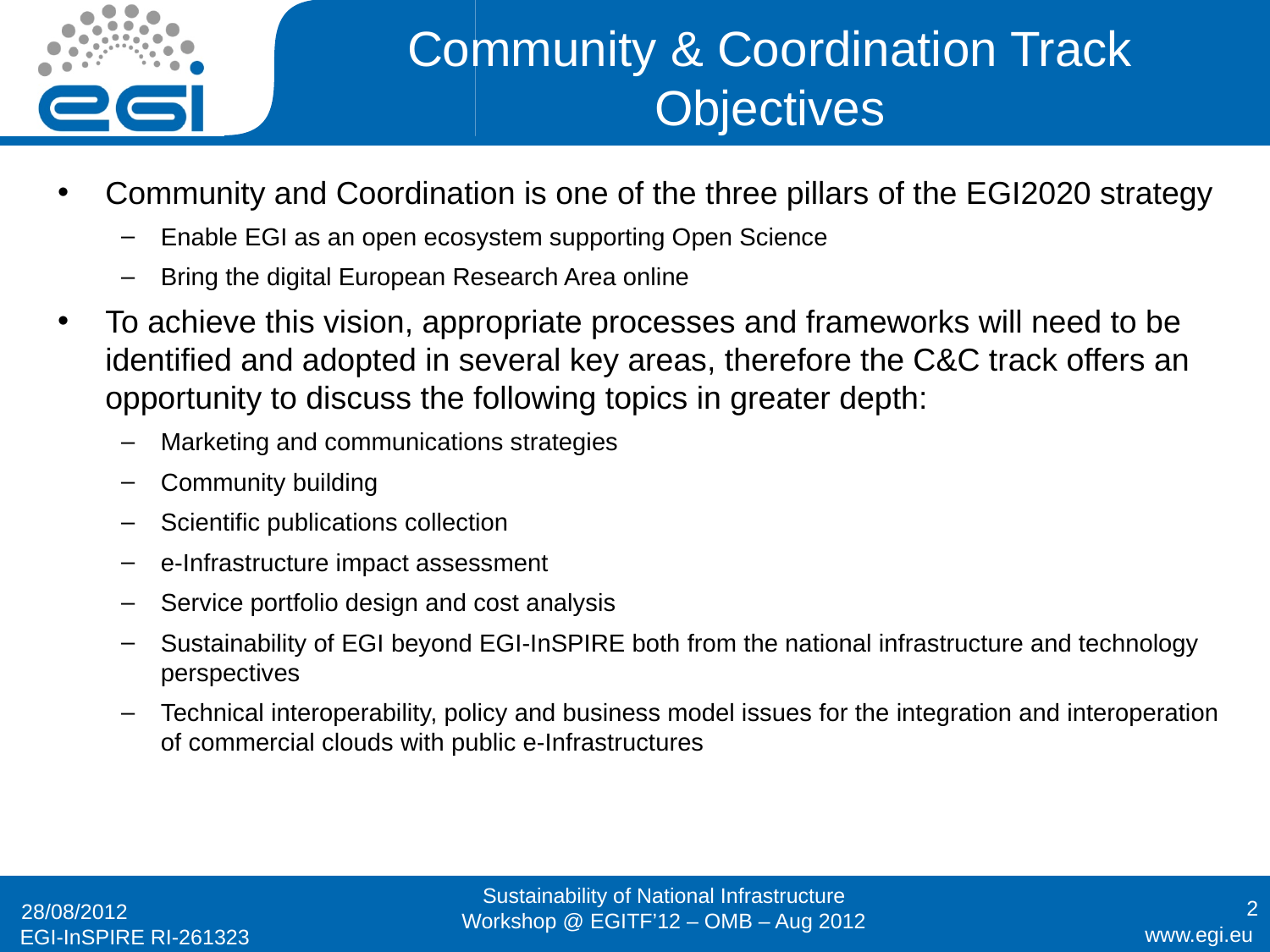

# Community & Coordination Track Objectives
Community and Coordination is one of the three pillars of the EGI2020 strategy
Enable EGI as an open ecosystem supporting Open Science
Bring the digital European Research Area online
To achieve this vision, appropriate processes and frameworks will need to be identified and adopted in several key areas, therefore the C&C track offers an opportunity to discuss the following topics in greater depth:
Marketing and communications strategies
Community building
Scientific publications collection
e-Infrastructure impact assessment
Service portfolio design and cost analysis
Sustainability of EGI beyond EGI-InSPIRE both from the national infrastructure and technology perspectives
Technical interoperability, policy and business model issues for the integration and interoperation of commercial clouds with public e-Infrastructures
Sustainability of National Infrastructure Workshop @ EGITF’12 – OMB – Aug 2012
2
28/08/2012